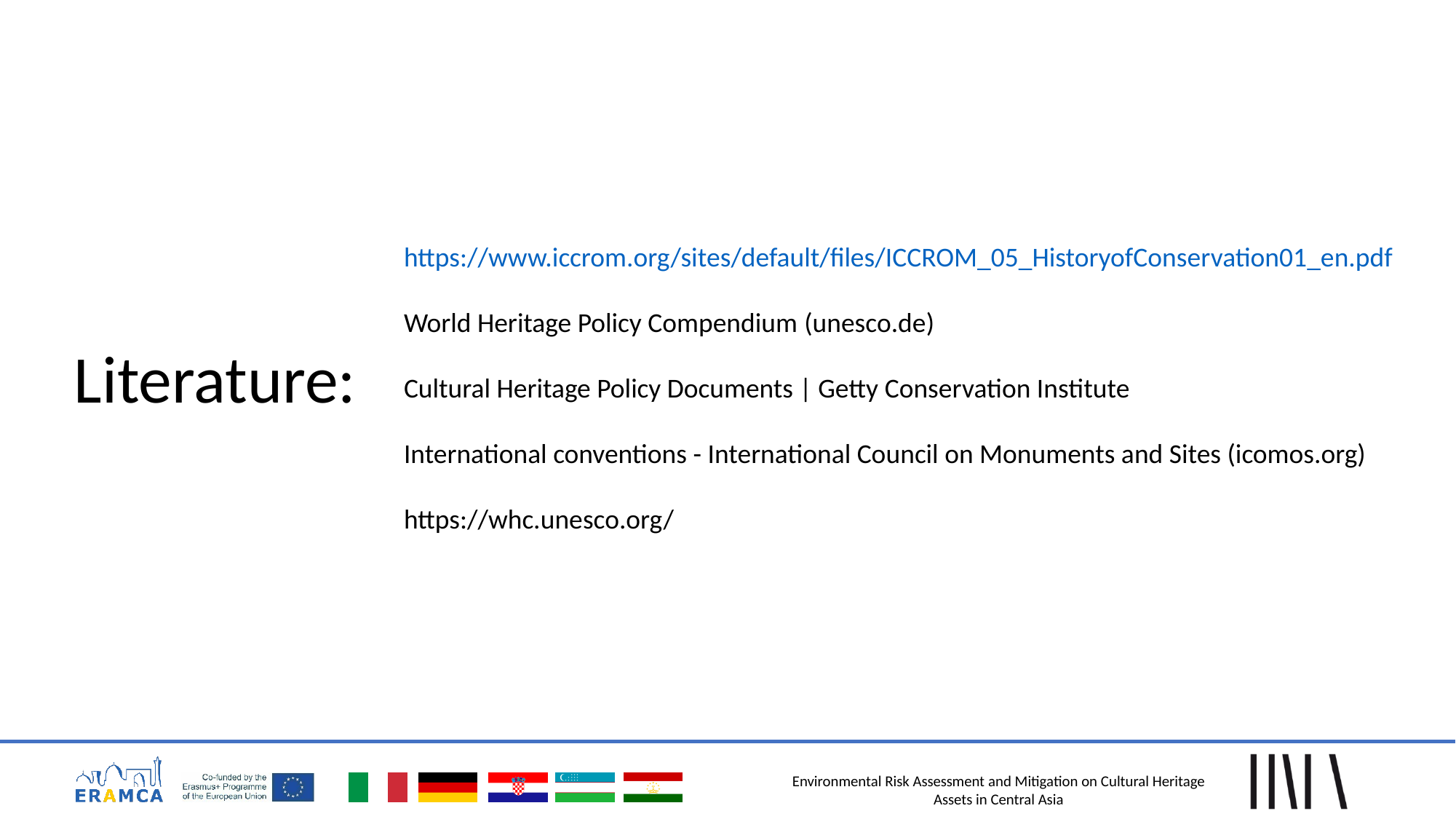

Literature:
https://www.iccrom.org/sites/default/files/ICCROM_05_HistoryofConservation01_en.pdf

World Heritage Policy Compendium (unesco.de)

Cultural Heritage Policy Documents | Getty Conservation Institute

International conventions - International Council on Monuments and Sites (icomos.org)

https://whc.unesco.org/